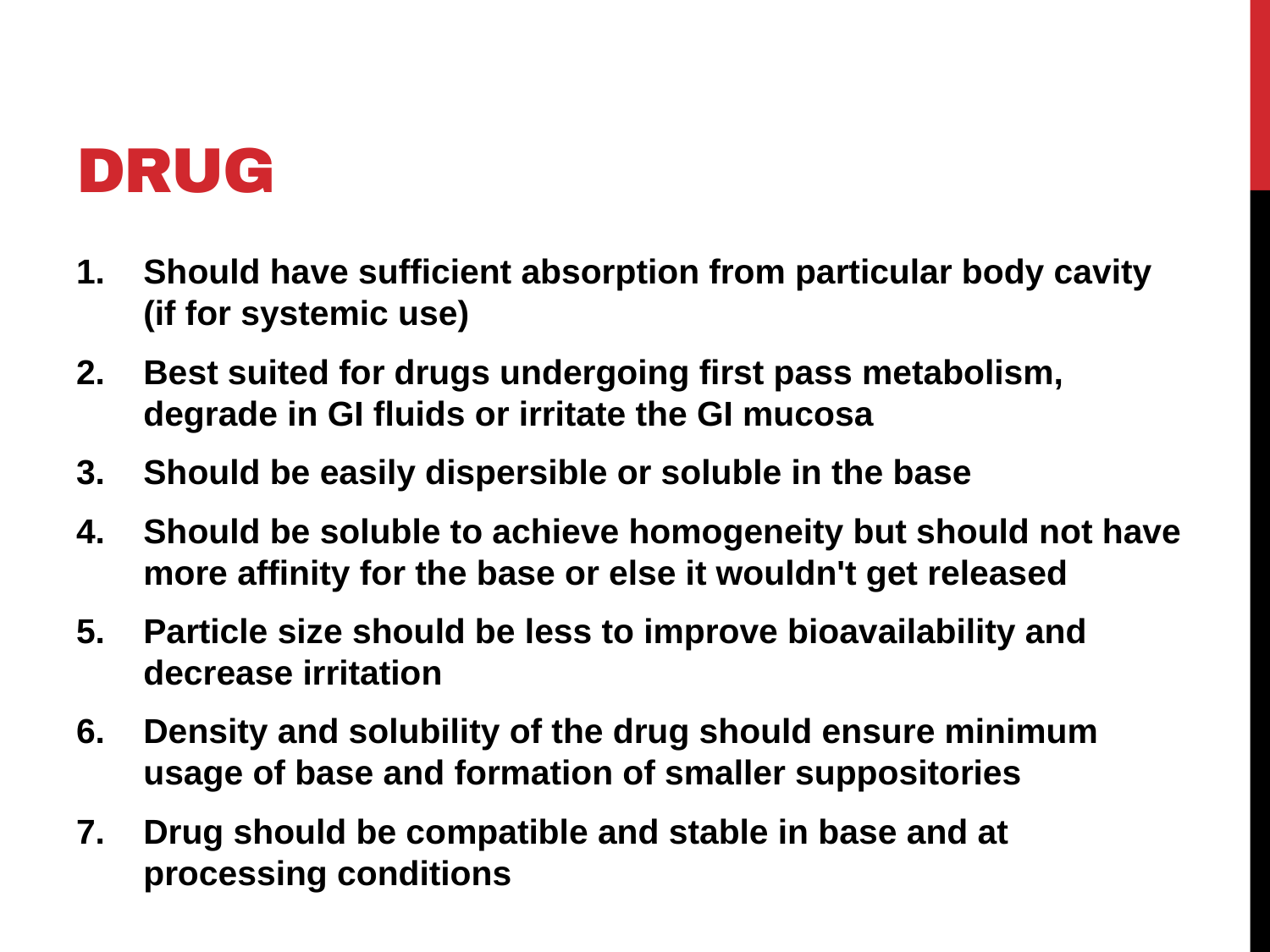

# drug
Should have sufficient absorption from particular body cavity (if for systemic use)
Best suited for drugs undergoing first pass metabolism, degrade in GI fluids or irritate the GI mucosa
Should be easily dispersible or soluble in the base
Should be soluble to achieve homogeneity but should not have more affinity for the base or else it wouldn't get released
Particle size should be less to improve bioavailability and decrease irritation
Density and solubility of the drug should ensure minimum usage of base and formation of smaller suppositories
Drug should be compatible and stable in base and at processing conditions